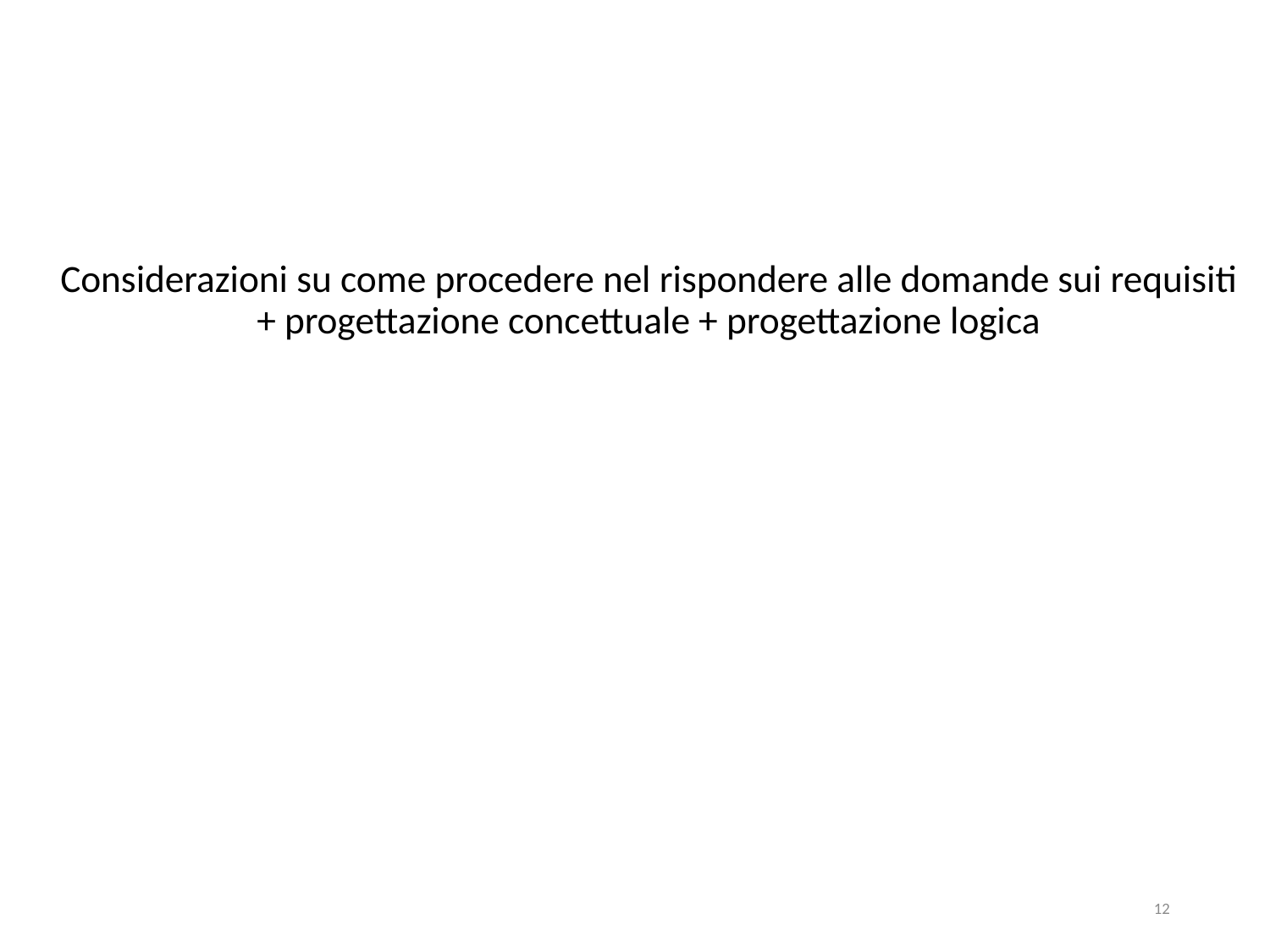

# Considerazioni su come procedere nel rispondere alle domande sui requisiti + progettazione concettuale + progettazione logica
12